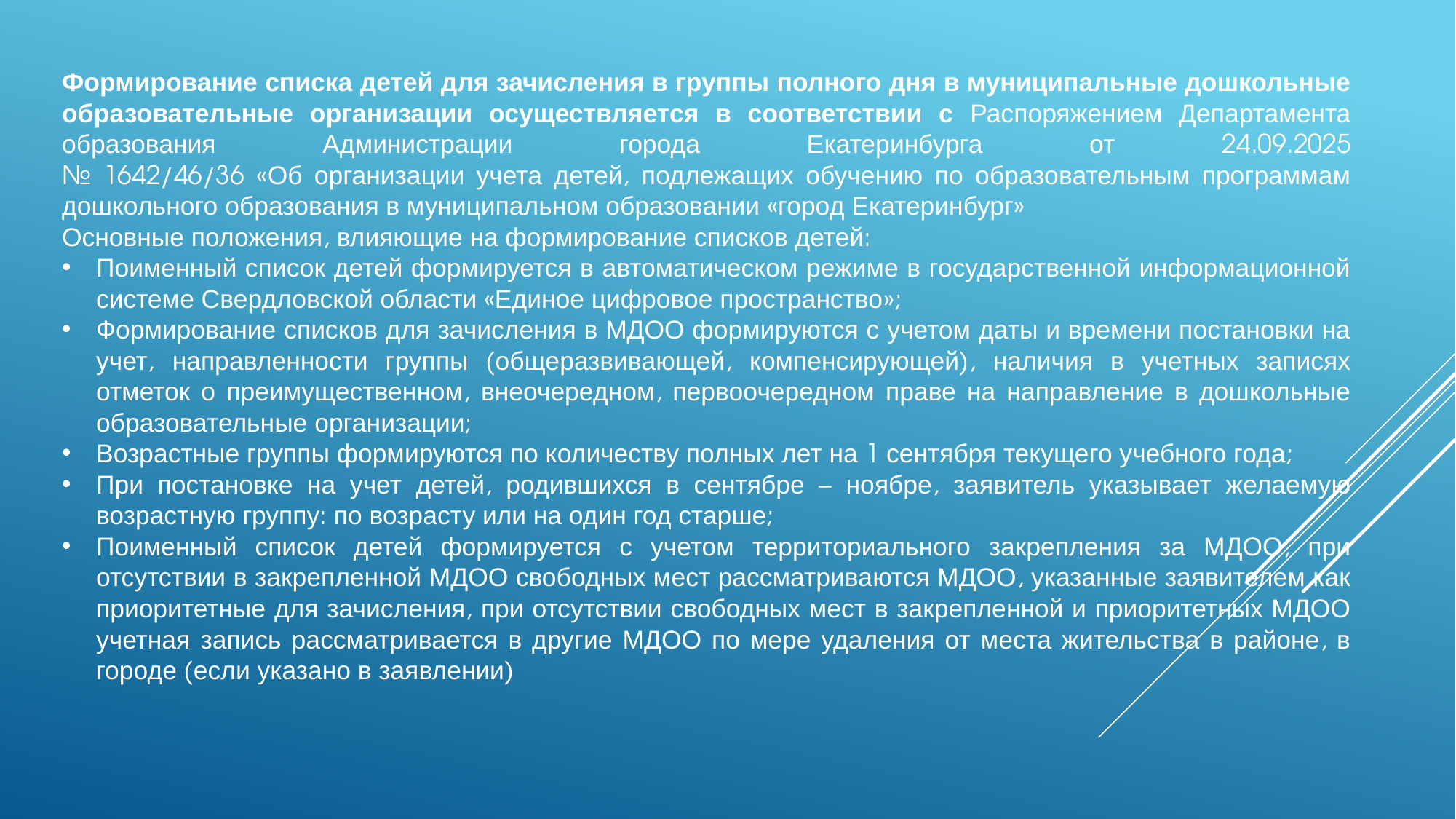

Формирование списка детей для зачисления в группы полного дня в муниципальные дошкольные образовательные организации осуществляется в соответствии с Распоряжением Департамента образования Администрации города Екатеринбурга от 24.09.2025
№ 1642/46/36 «Об организации учета детей, подлежащих обучению по образовательным программам дошкольного образования в муниципальном образовании «город Екатеринбург»
Основные положения, влияющие на формирование списков детей:
Поименный список детей формируется в автоматическом режиме в государственной информационной системе Свердловской области «Единое цифровое пространство»;
Формирование списков для зачисления в МДОО формируются с учетом даты и времени постановки на учет, направленности группы (общеразвивающей, компенсирующей), наличия в учетных записях отметок о преимущественном, внеочередном, первоочередном праве на направление в дошкольные образовательные организации;
Возрастные группы формируются по количеству полных лет на 1 сентября текущего учебного года;
При постановке на учет детей, родившихся в сентябре – ноябре, заявитель указывает желаемую возрастную группу: по возрасту или на один год старше;
Поименный список детей формируется с учетом территориального закрепления за МДОО, при отсутствии в закрепленной МДОО свободных мест рассматриваются МДОО, указанные заявителем как приоритетные для зачисления, при отсутствии свободных мест в закрепленной и приоритетных МДОО учетная запись рассматривается в другие МДОО по мере удаления от места жительства в районе, в городе (если указано в заявлении)